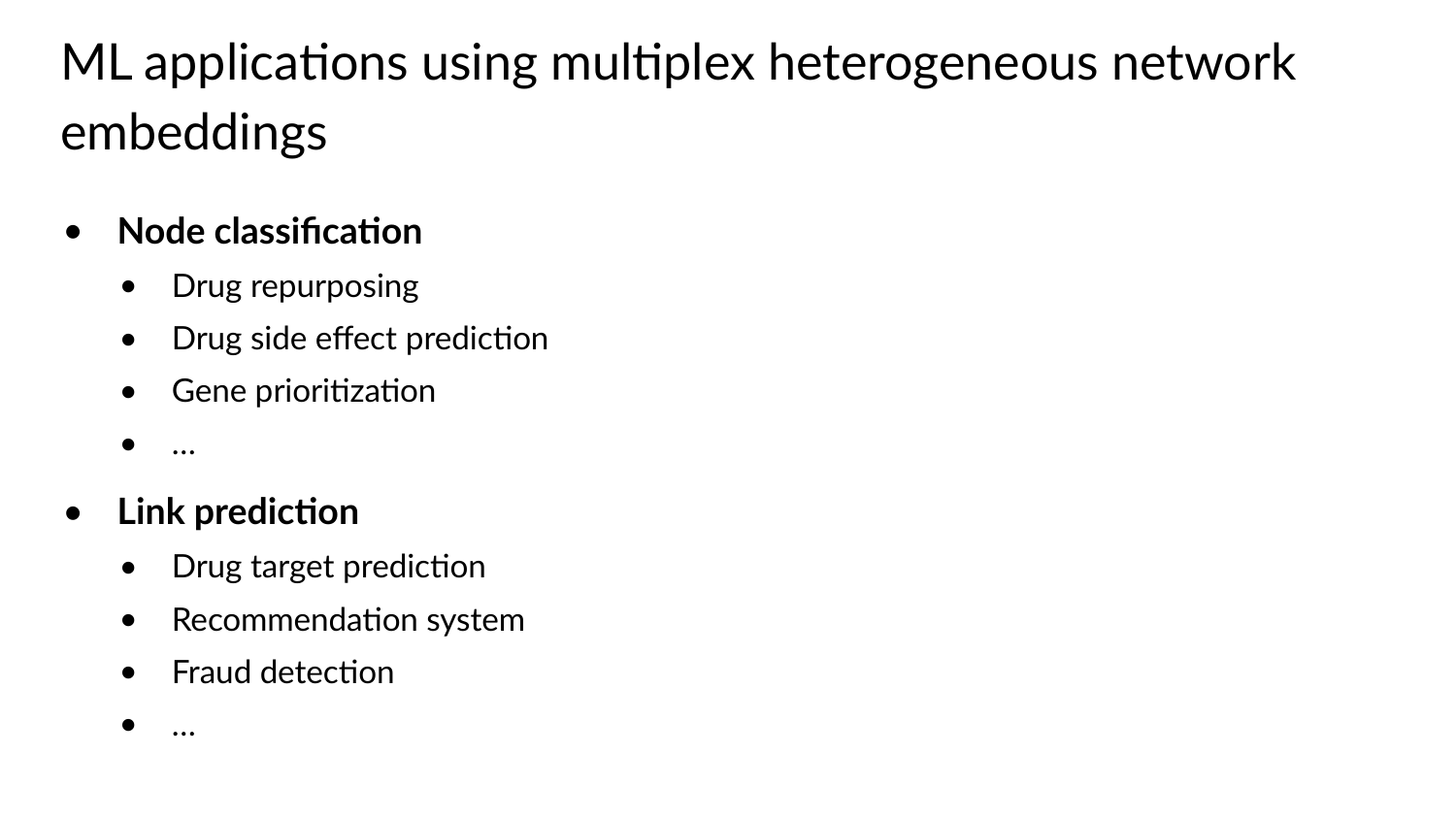

# ML applications using multiplex heterogeneous network embeddings
Node classification
Drug repurposing
Drug side effect prediction
Gene prioritization
…
Link prediction
Drug target prediction
Recommendation system
Fraud detection
…